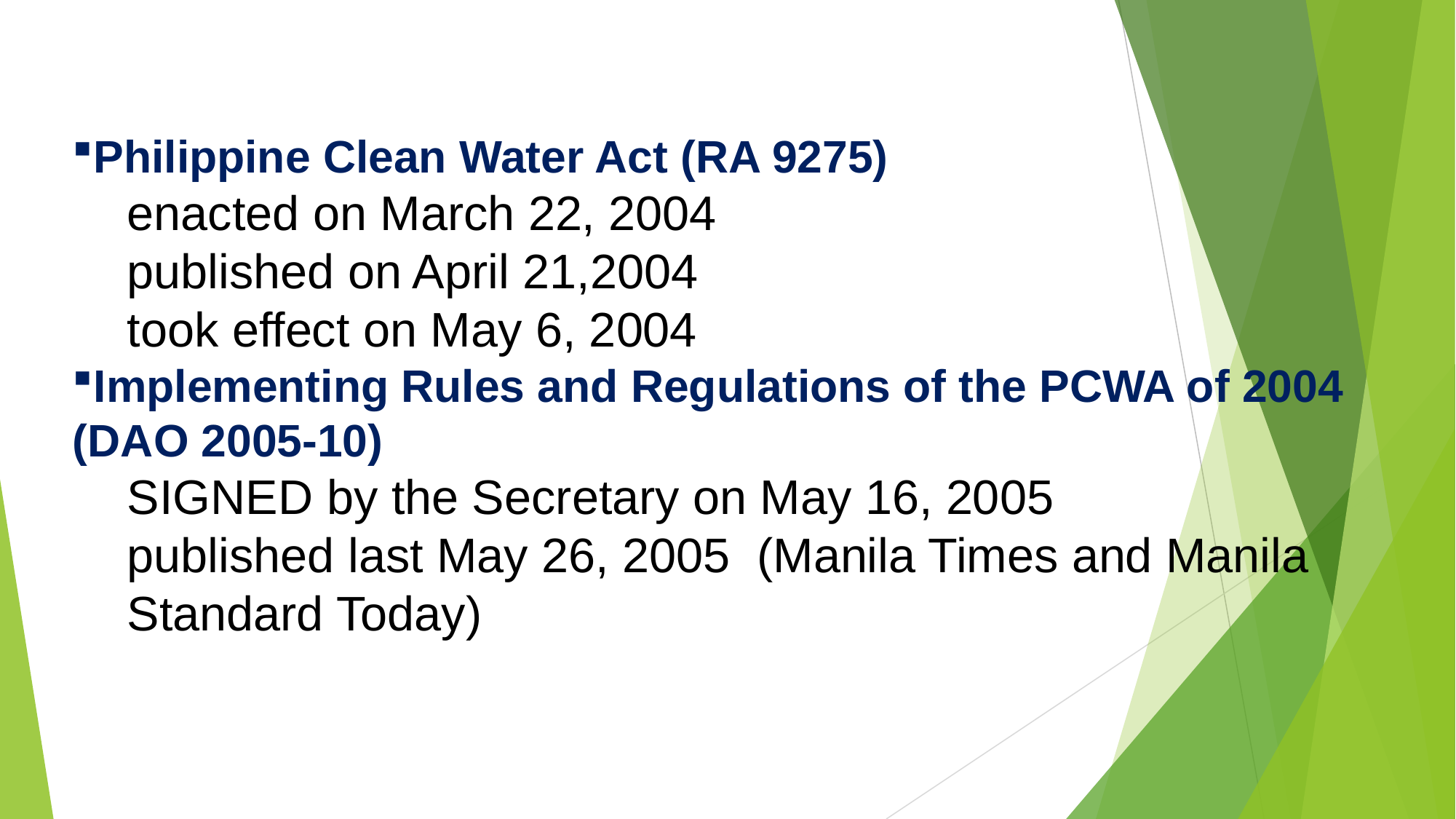

Philippine Clean Water Act (RA 9275)
enacted on March 22, 2004
published on April 21,2004
took effect on May 6, 2004
Implementing Rules and Regulations of the PCWA of 2004  (DAO 2005-10)
SIGNED by the Secretary on May 16, 2005
published last May 26, 2005  (Manila Times and Manila Standard Today)